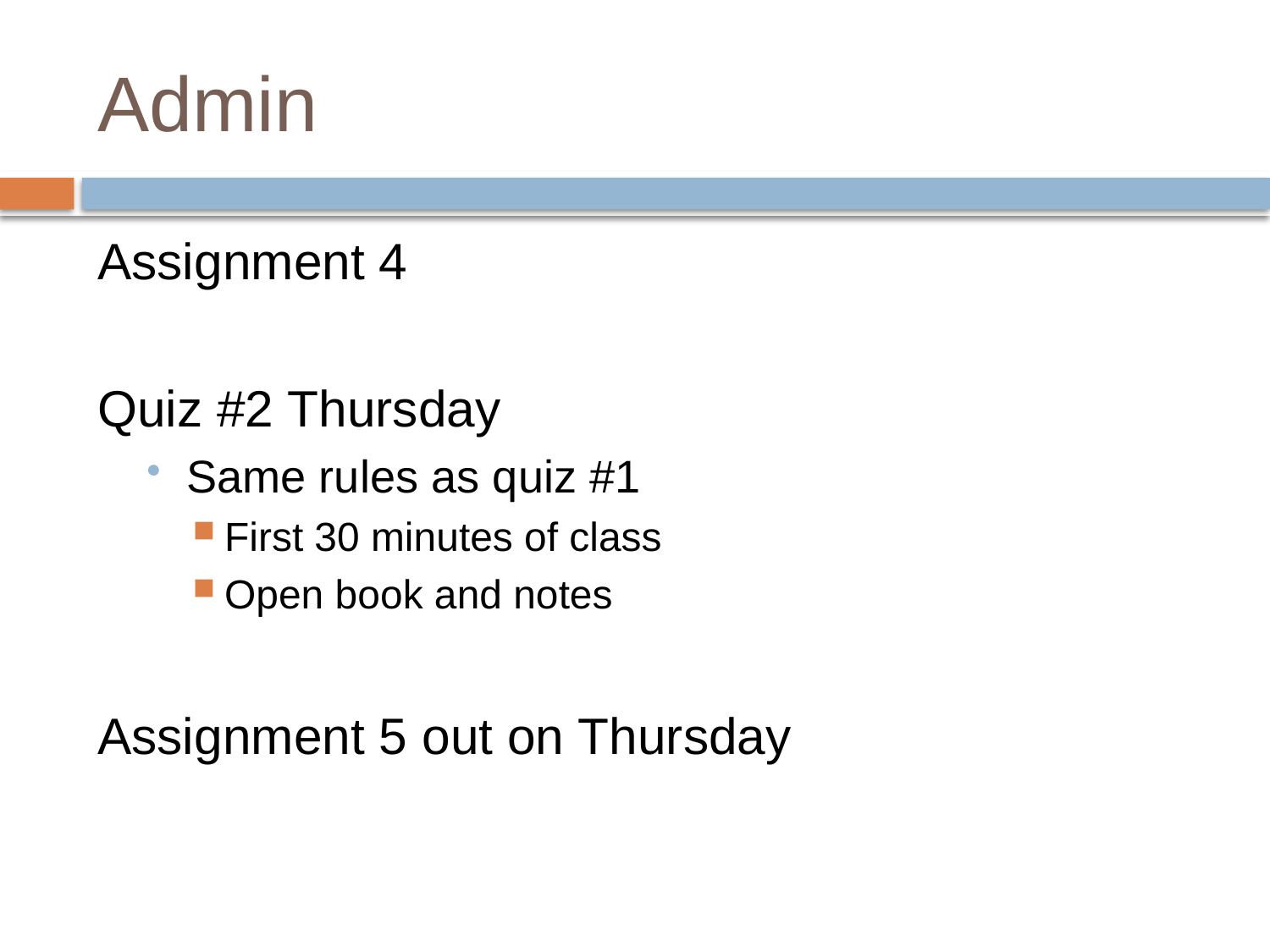

# Admin
Assignment 4

Quiz #2 Thursday
Same rules as quiz #1
First 30 minutes of class
Open book and notes

Assignment 5 out on Thursday